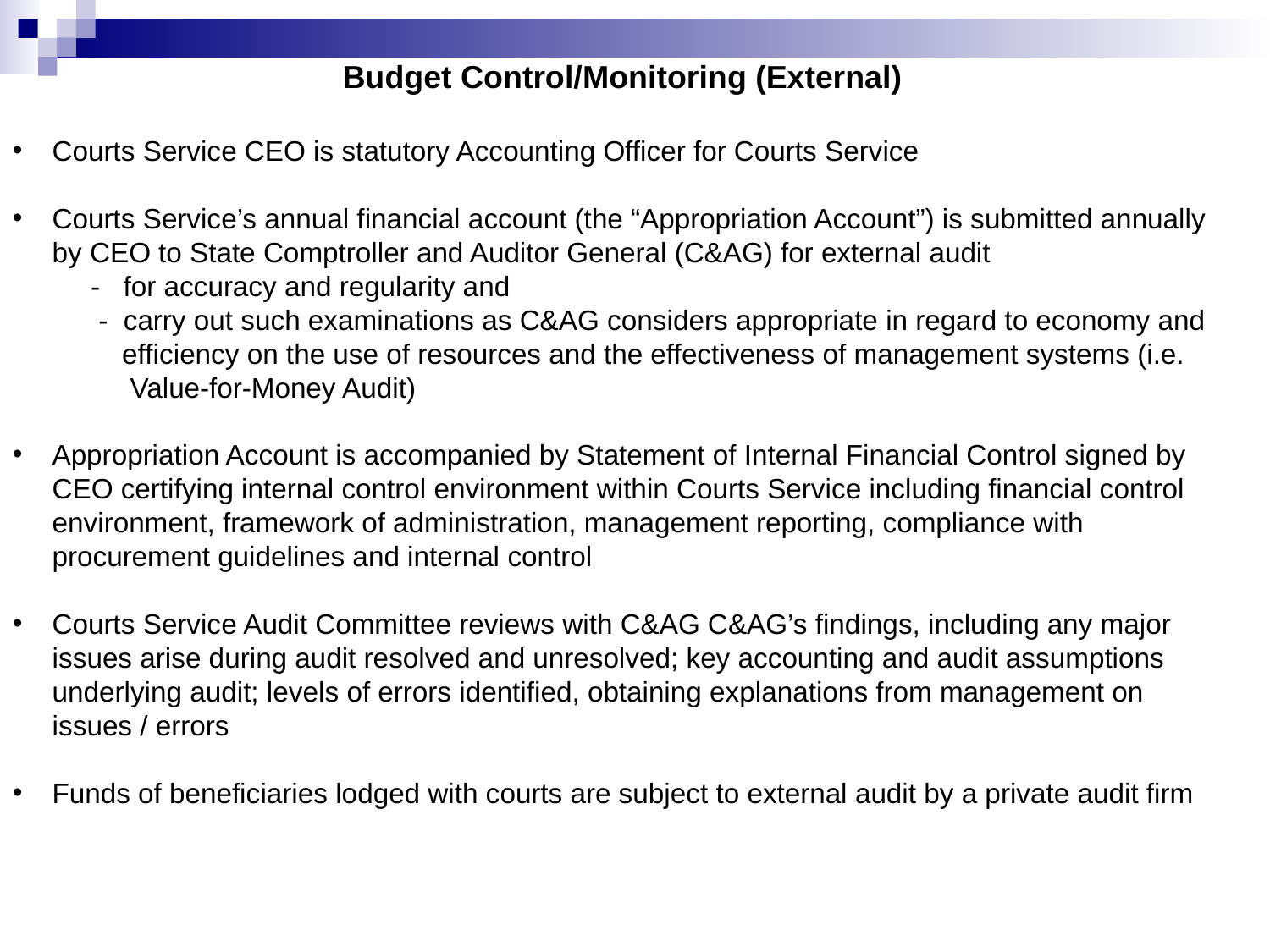

Budget Control/Monitoring (External)

Courts Service CEO is statutory Accounting Officer for Courts Service

Courts Service’s annual financial account (the “Appropriation Account”) is submitted annually by CEO to State Comptroller and Auditor General (C&AG) for external audit
          -   for accuracy and regularity and
           -  carry out such examinations as C&AG considers appropriate in regard to economy and
              efficiency on the use of resources and the effectiveness of management systems (i.e.
               Value-for-Money Audit)

Appropriation Account is accompanied by Statement of Internal Financial Control signed by CEO certifying internal control environment within Courts Service including financial control environment, framework of administration, management reporting, compliance with procurement guidelines and internal control

Courts Service Audit Committee reviews with C&AG C&AG’s findings, including any major issues arise during audit resolved and unresolved; key accounting and audit assumptions underlying audit; levels of errors identified, obtaining explanations from management on issues / errors

Funds of beneficiaries lodged with courts are subject to external audit by a private audit firm